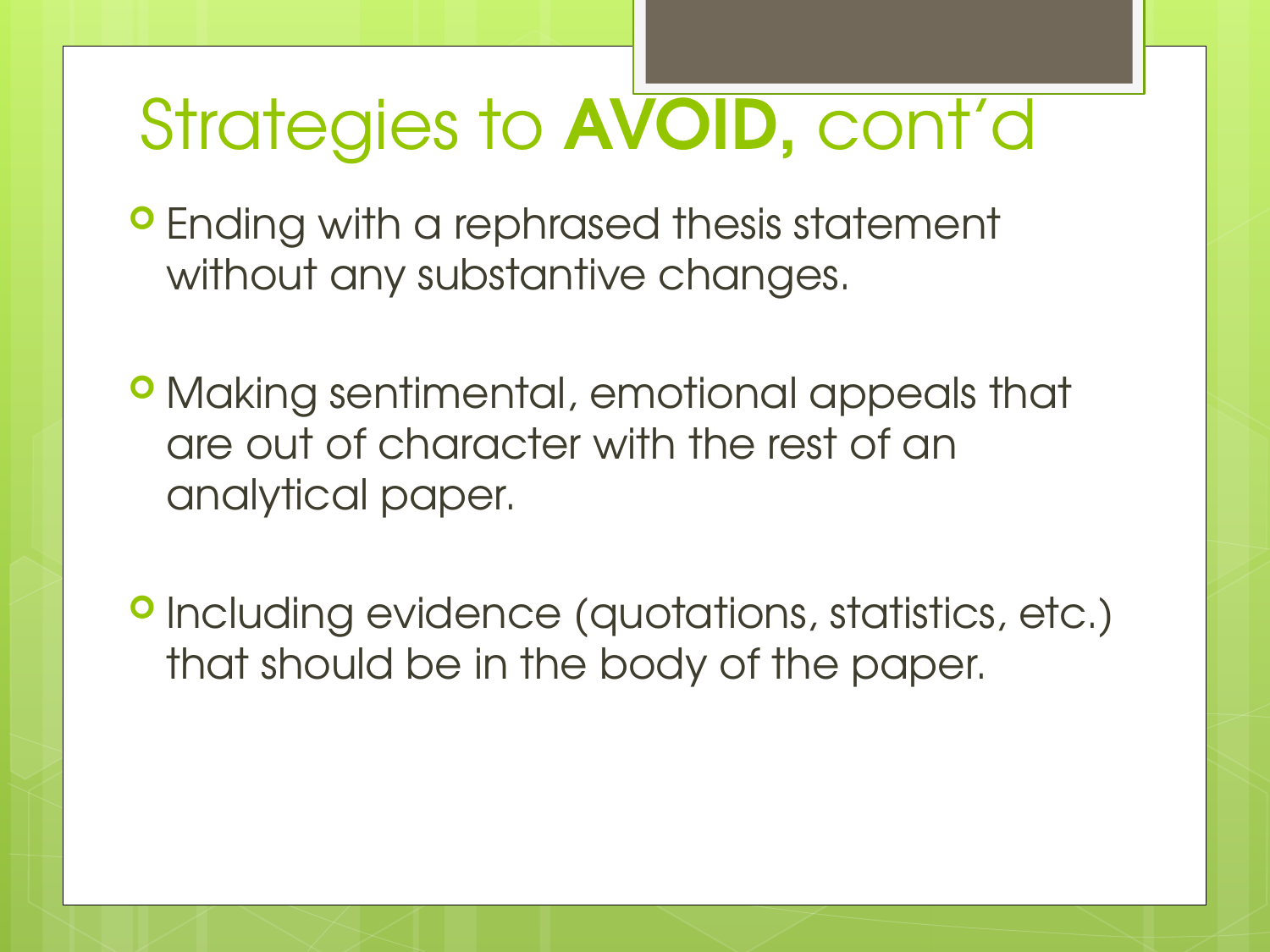

# Strategies to AVOID, cont’d
Ending with a rephrased thesis statement without any substantive changes.

Making sentimental, emotional appeals that are out of character with the rest of an analytical paper.

Including evidence (quotations, statistics, etc.) that should be in the body of the paper.